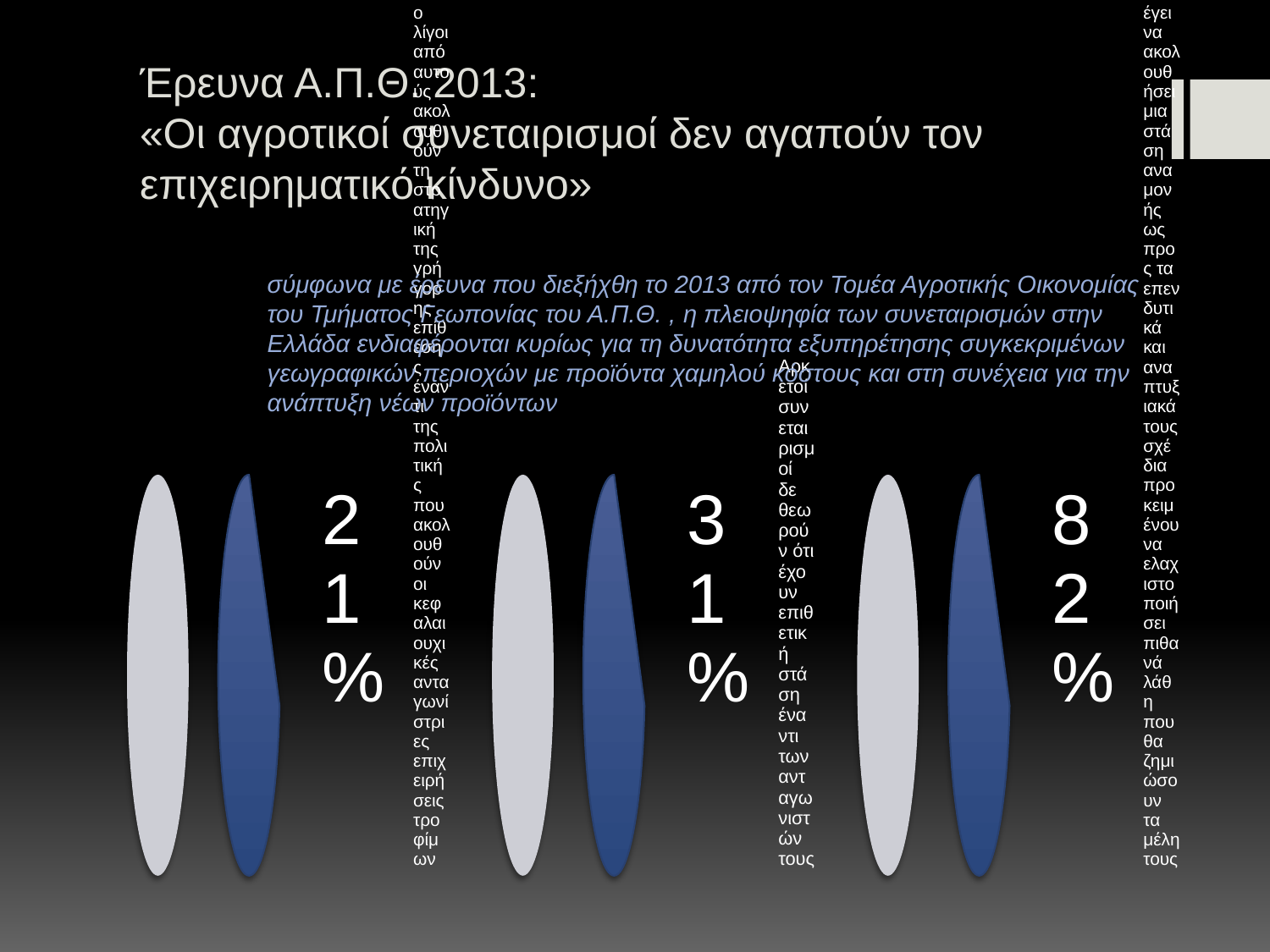

# Έρευνα Α.Π.Θ. 2013: «Οι αγροτικοί συνεταιρισμοί δεν αγαπούν τον επιχειρηματικό κίνδυνο»
σύμφωνα με έρευνα που διεξήχθη το 2013 από τον Τομέα Αγροτικής Οικονομίας του Τμήματος Γεωπονίας του Α.Π.Θ. , η πλειοψηφία των συνεταιρισμών στην Ελλάδα ενδιαφέρονται κυρίως για τη δυνατότητα εξυπηρέτησης συγκεκριμένων γεωγραφικών περιοχών με προϊόντα χαμηλού κόστους και στη συνέχεια για την ανάπτυξη νέων προϊόντων
31%
82%
21%